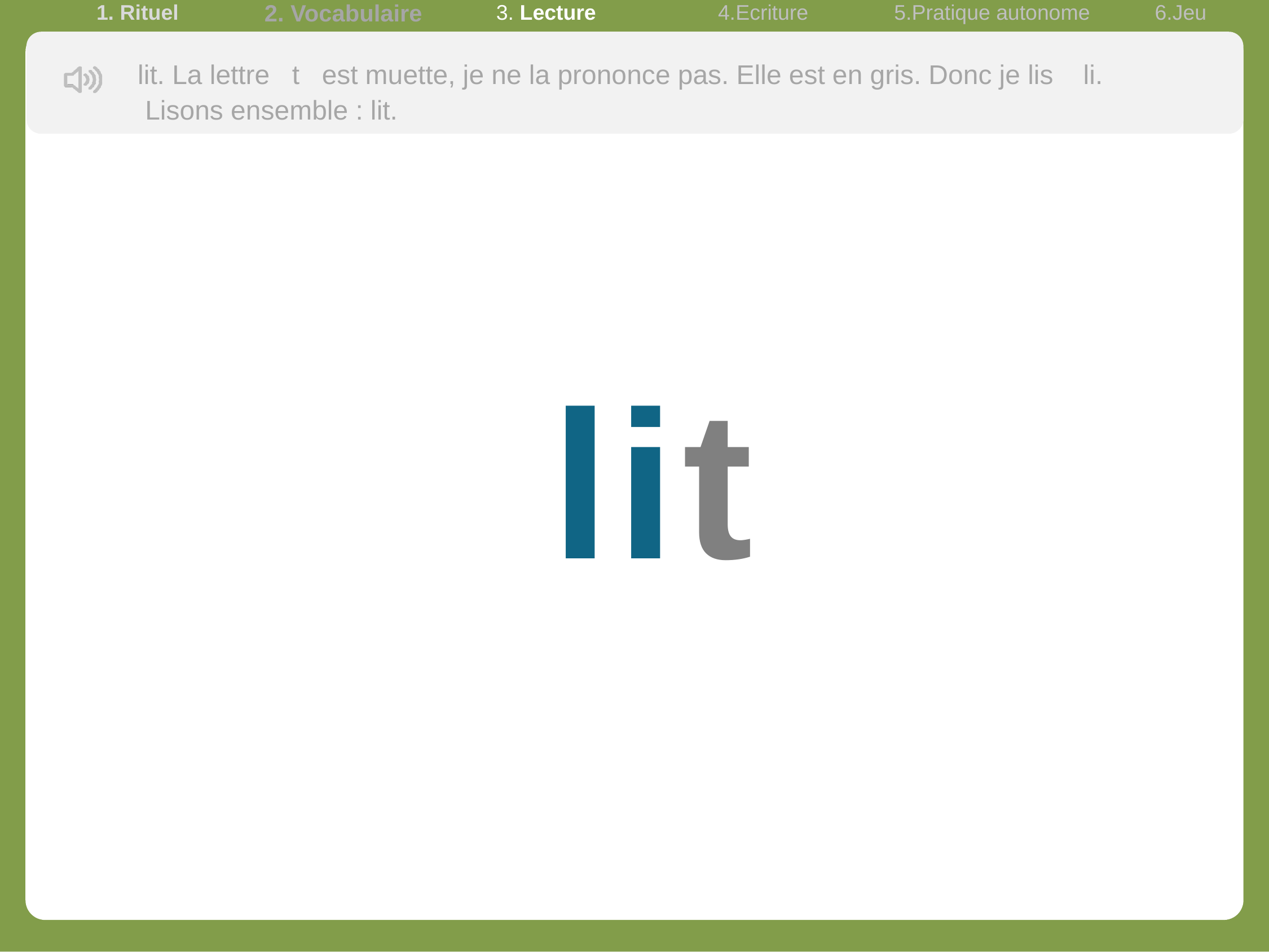

| 1. Rituel | 2. Vocabulaire | 3. Lecture | 4.Ecriture | 5.Pratique autonome | 6.Jeu |
| --- | --- | --- | --- | --- | --- |

lit. La lettre   t   est muette, je ne la prononce pas. Elle est en gris. Donc je lis    li.
 Lisons ensemble : lit.

lit